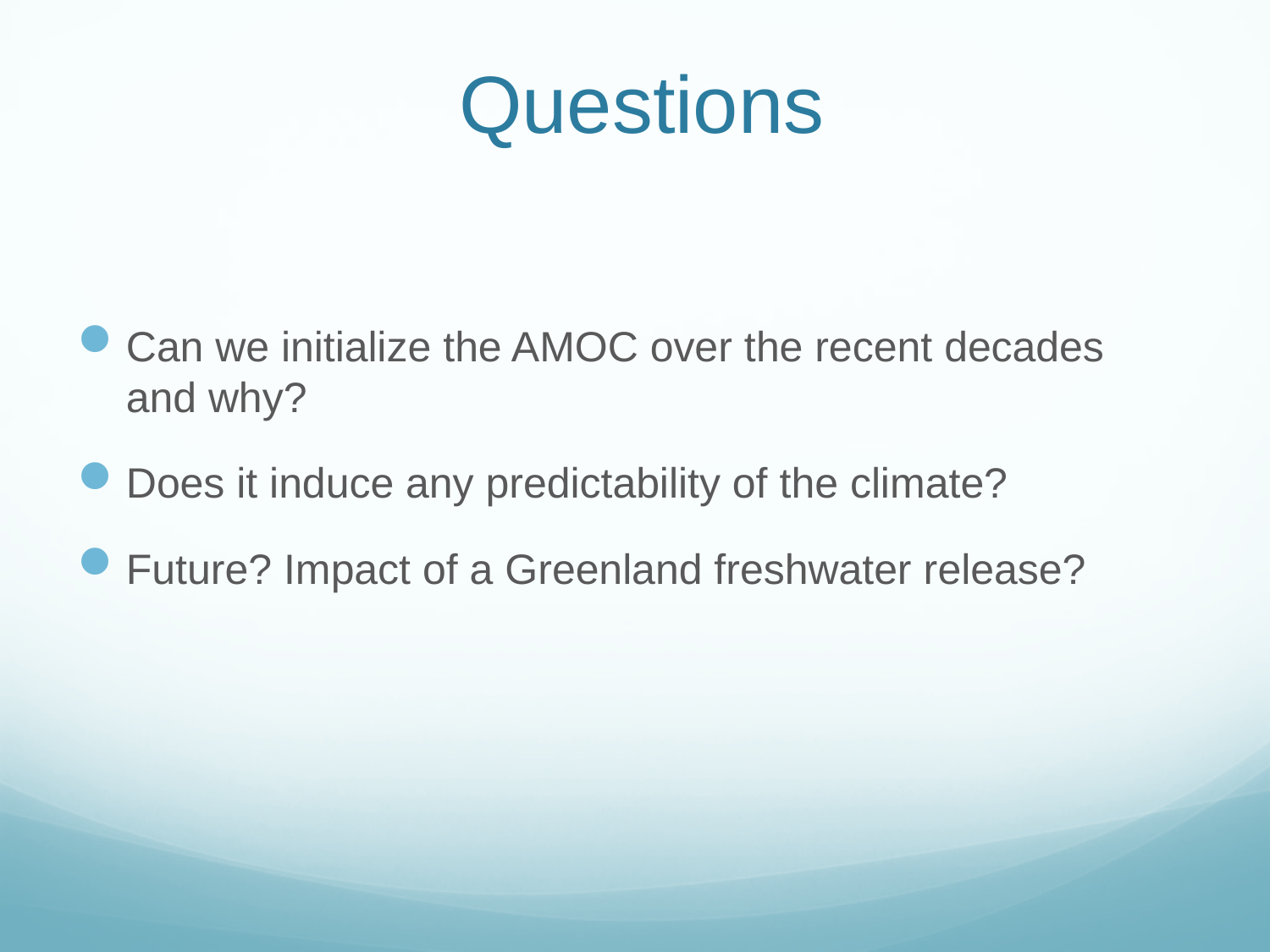

# Questions
Can we initialize the AMOC over the recent decades and why?
Does it induce any predictability of the climate?
Future? Impact of a Greenland freshwater release?